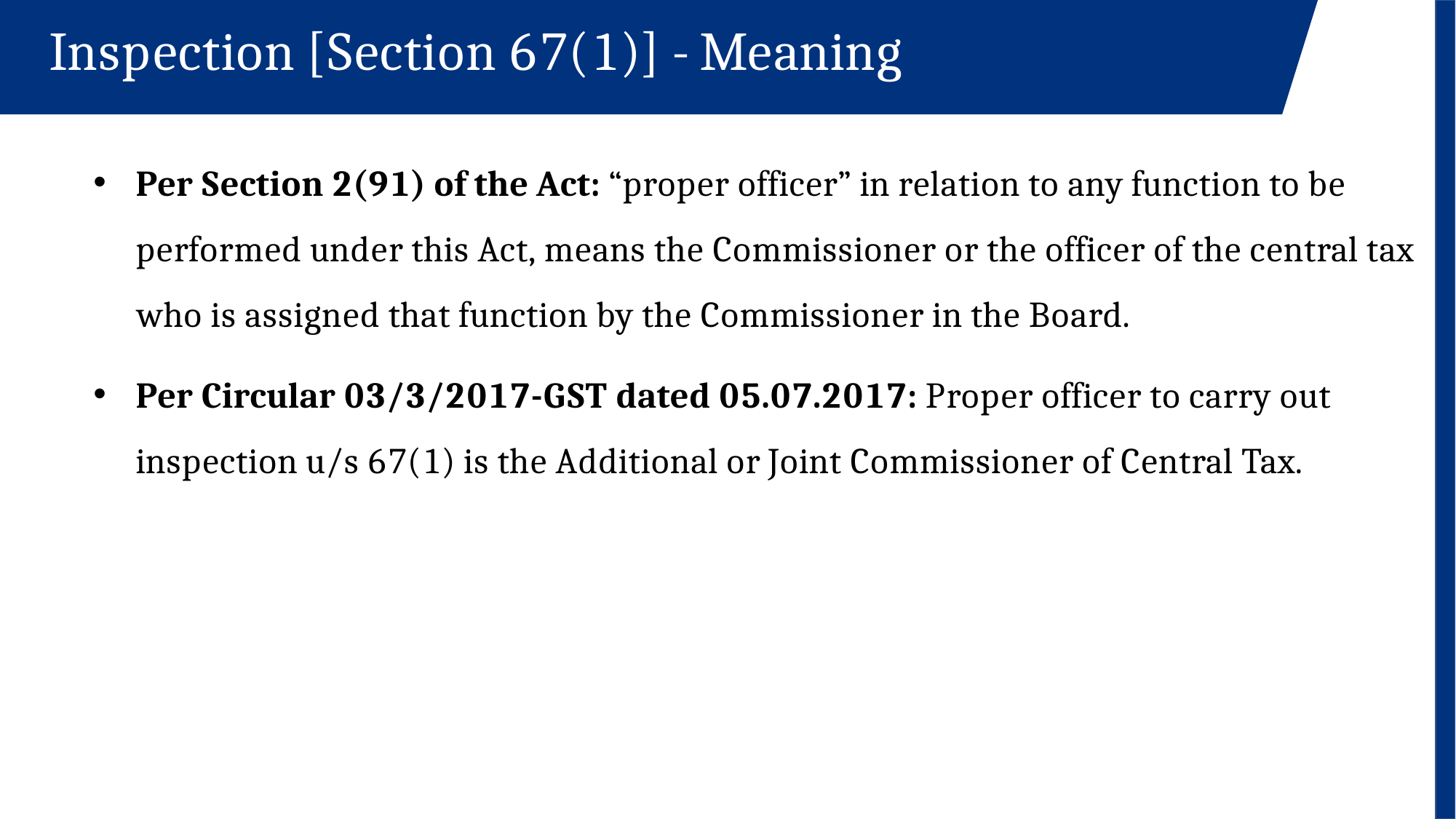

Inspection [Section 67(1)] - Meaning

Per Section 2(91) of the Act: “proper officer” in relation to any function to be performed under this Act, means the Commissioner or the officer of the central tax who is assigned that function by the Commissioner in the Board.
Per Circular 03/3/2017-GST dated 05.07.2017: Proper officer to carry out inspection u/s 67(1) is the Additional or Joint Commissioner of Central Tax.